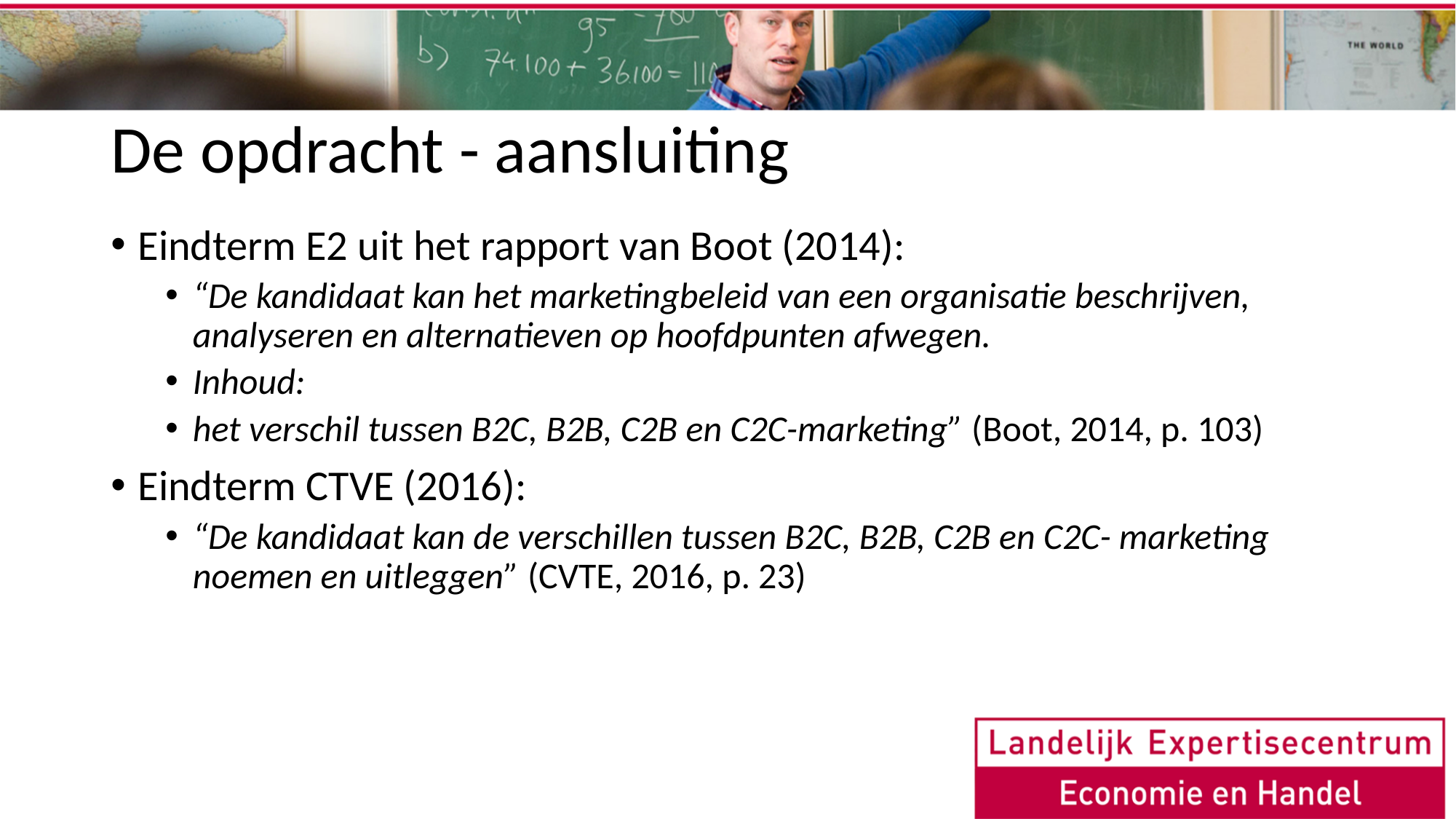

# De opdracht - aansluiting
Eindterm E2 uit het rapport van Boot (2014):
“De kandidaat kan het marketingbeleid van een organisatie beschrijven, analyseren en alternatieven op hoofdpunten afwegen.
Inhoud:
het verschil tussen B2C, B2B, C2B en C2C-marketing” (Boot, 2014, p. 103)
Eindterm CTVE (2016):
“De kandidaat kan de verschillen tussen B2C, B2B, C2B en C2C- marketing noemen en uitleggen” (CVTE, 2016, p. 23)